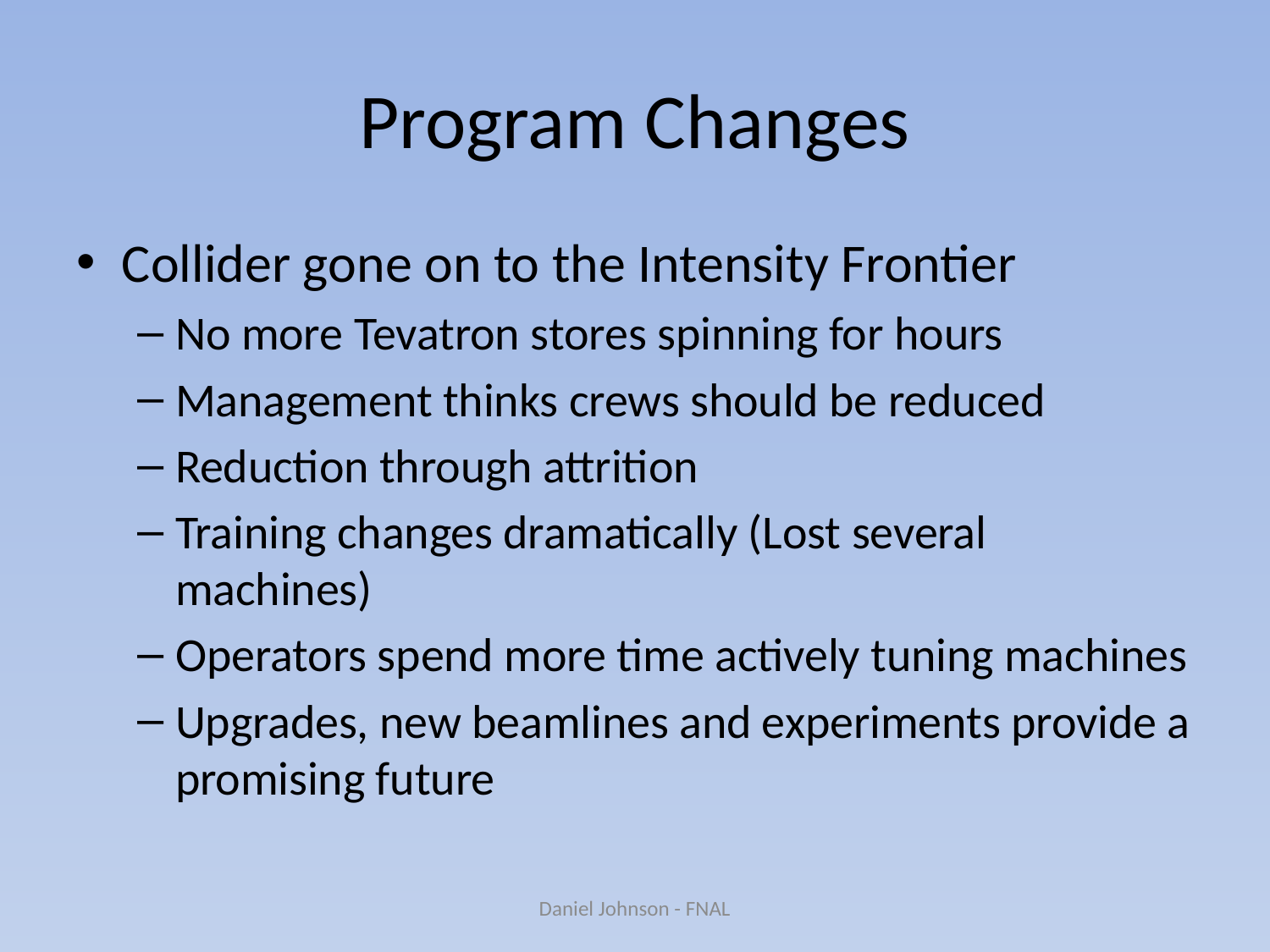

# Program Changes
Collider gone on to the Intensity Frontier
No more Tevatron stores spinning for hours
Management thinks crews should be reduced
Reduction through attrition
Training changes dramatically (Lost several machines)
Operators spend more time actively tuning machines
Upgrades, new beamlines and experiments provide a promising future

Daniel Johnson - FNAL